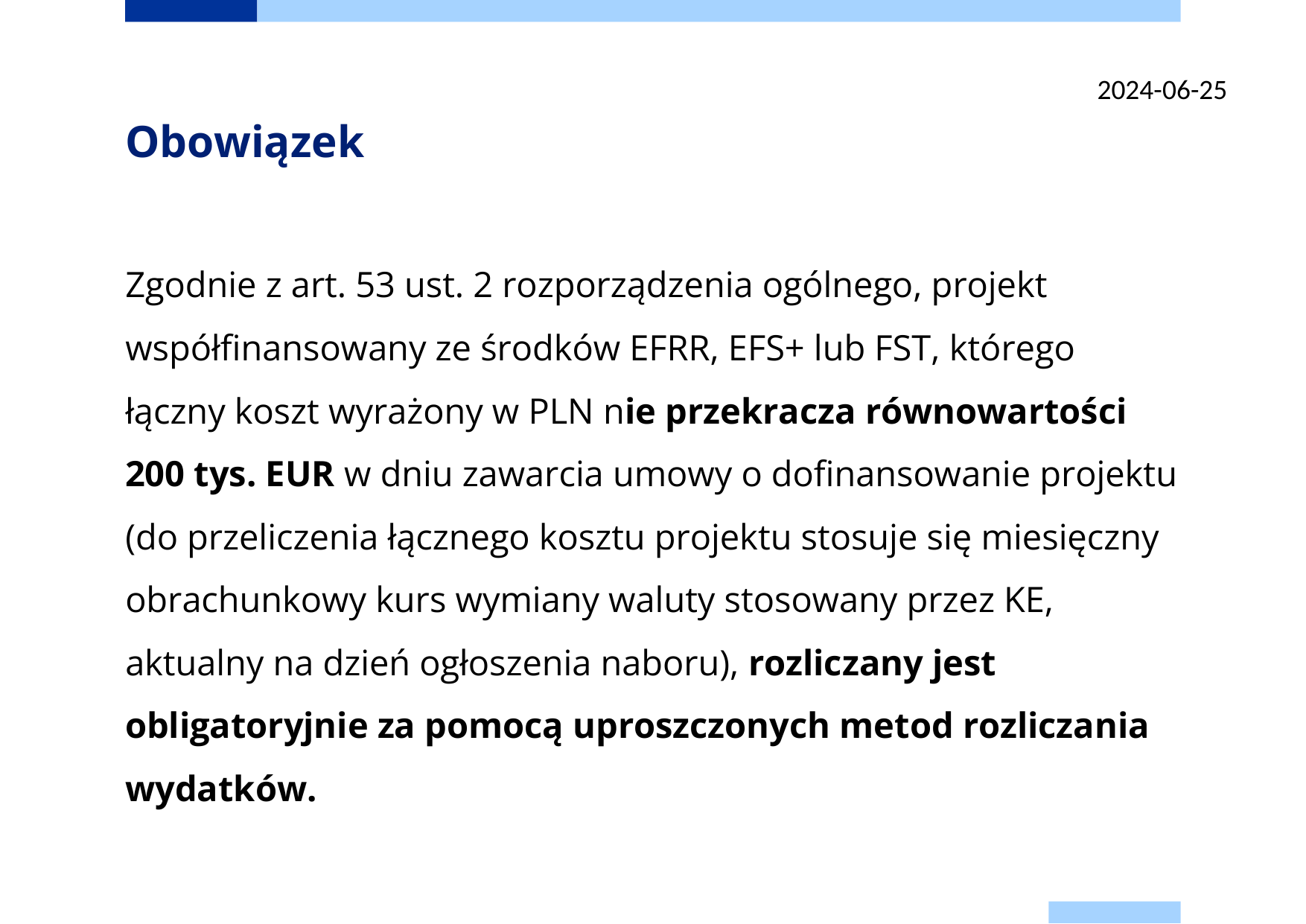

2024-06-25
# Obowiązek
Zgodnie z art. 53 ust. 2 rozporządzenia ogólnego, projekt współfinansowany ze środków EFRR, EFS+ lub FST, którego łączny koszt wyrażony w PLN nie przekracza równowartości 200 tys. EUR w dniu zawarcia umowy o dofinansowanie projektu (do przeliczenia łącznego kosztu projektu stosuje się miesięczny obrachunkowy kurs wymiany waluty stosowany przez KE, aktualny na dzień ogłoszenia naboru), rozliczany jest obligatoryjnie za pomocą uproszczonych metod rozliczania wydatków.